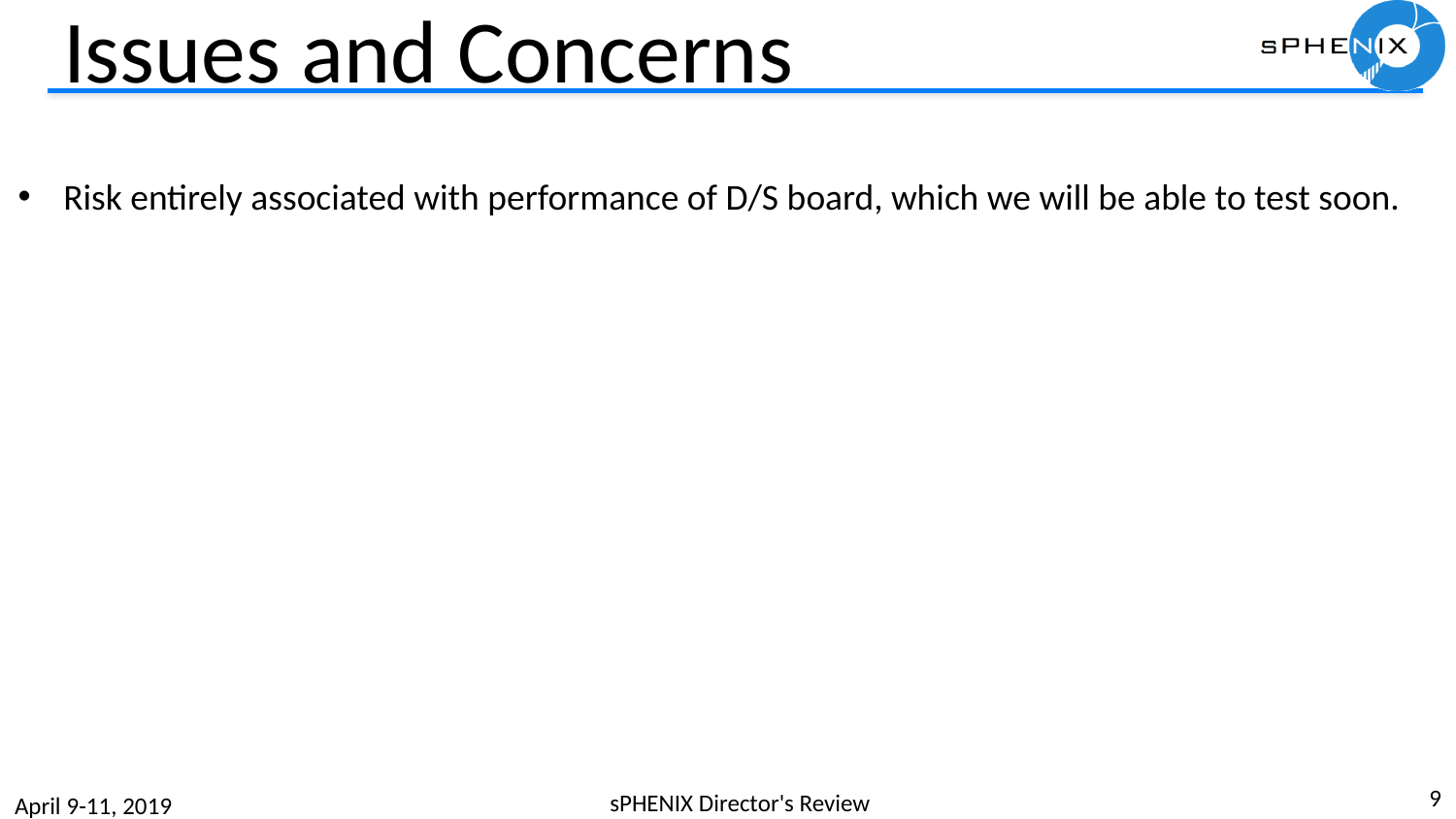

# Issues and Concerns
Risk entirely associated with performance of D/S board, which we will be able to test soon.
9
sPHENIX Director's Review
April 9-11, 2019